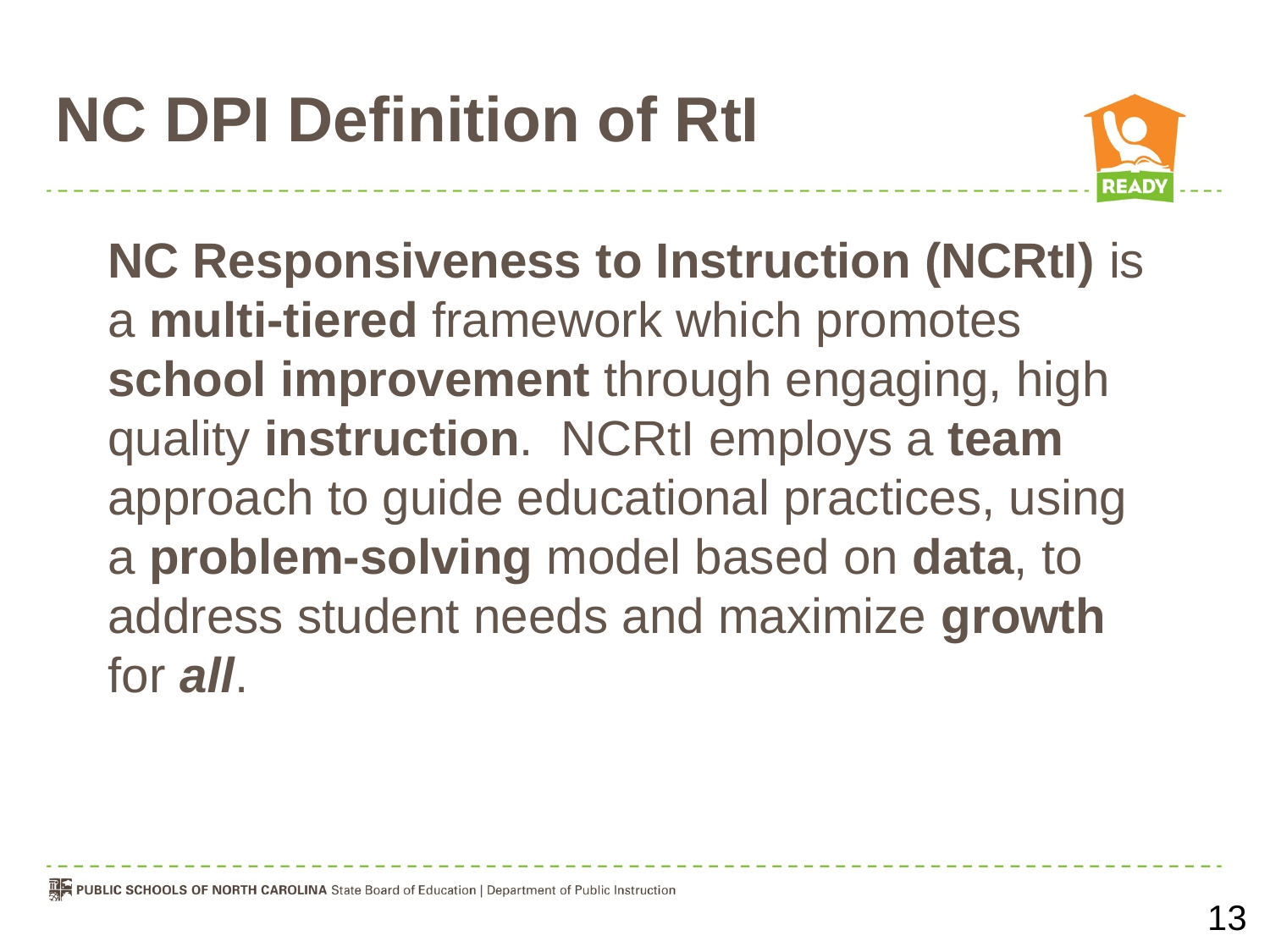

# NC DPI Definition of RtI
NC Responsiveness to Instruction (NCRtI) is a multi-tiered framework which promotes school improvement through engaging, high quality instruction.  NCRtI employs a team approach to guide educational practices, using a problem-solving model based on data, to address student needs and maximize growth for all.

13